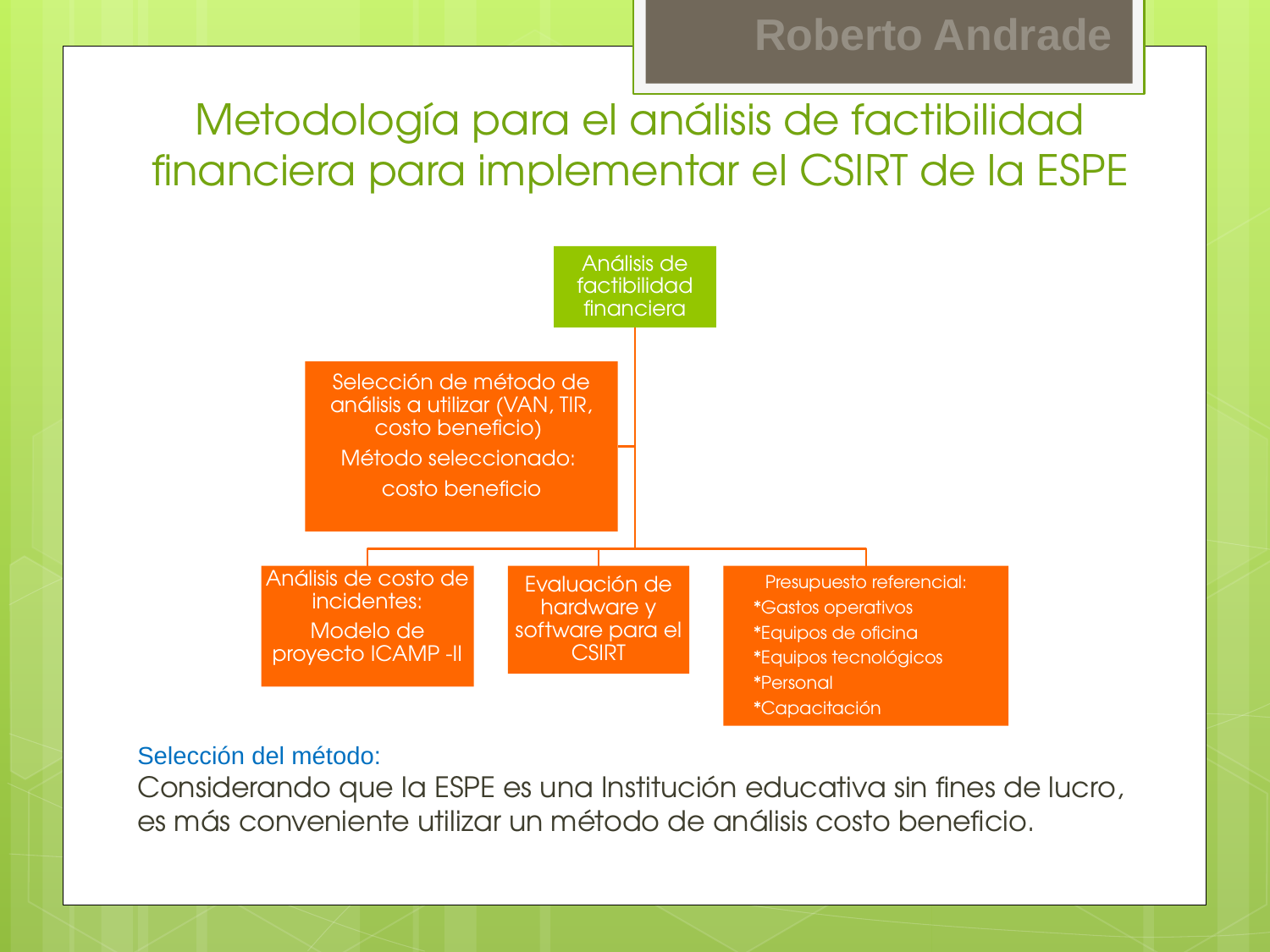

Metodología para el análisis de factibilidad financiera para implementar el CSIRT de la ESPE
Análisis de factibilidad financiera
Análisis de costo de incidentes:
Modelo de proyecto ICAMP -II

Evaluación de hardware y software para el CSIRT
Presupuesto referencial:
      *Gastos operativos
      *Equipos de oficina
      *Equipos tecnológicos
      *Personal
      *Capacitación
Selección de método de análisis a utilizar (VAN, TIR, costo beneficio)
Método seleccionado:
costo beneficio

Selección del método:
Considerando que la ESPE es una Institución educativa sin fines de lucro, es más conveniente utilizar un método de análisis costo beneficio.